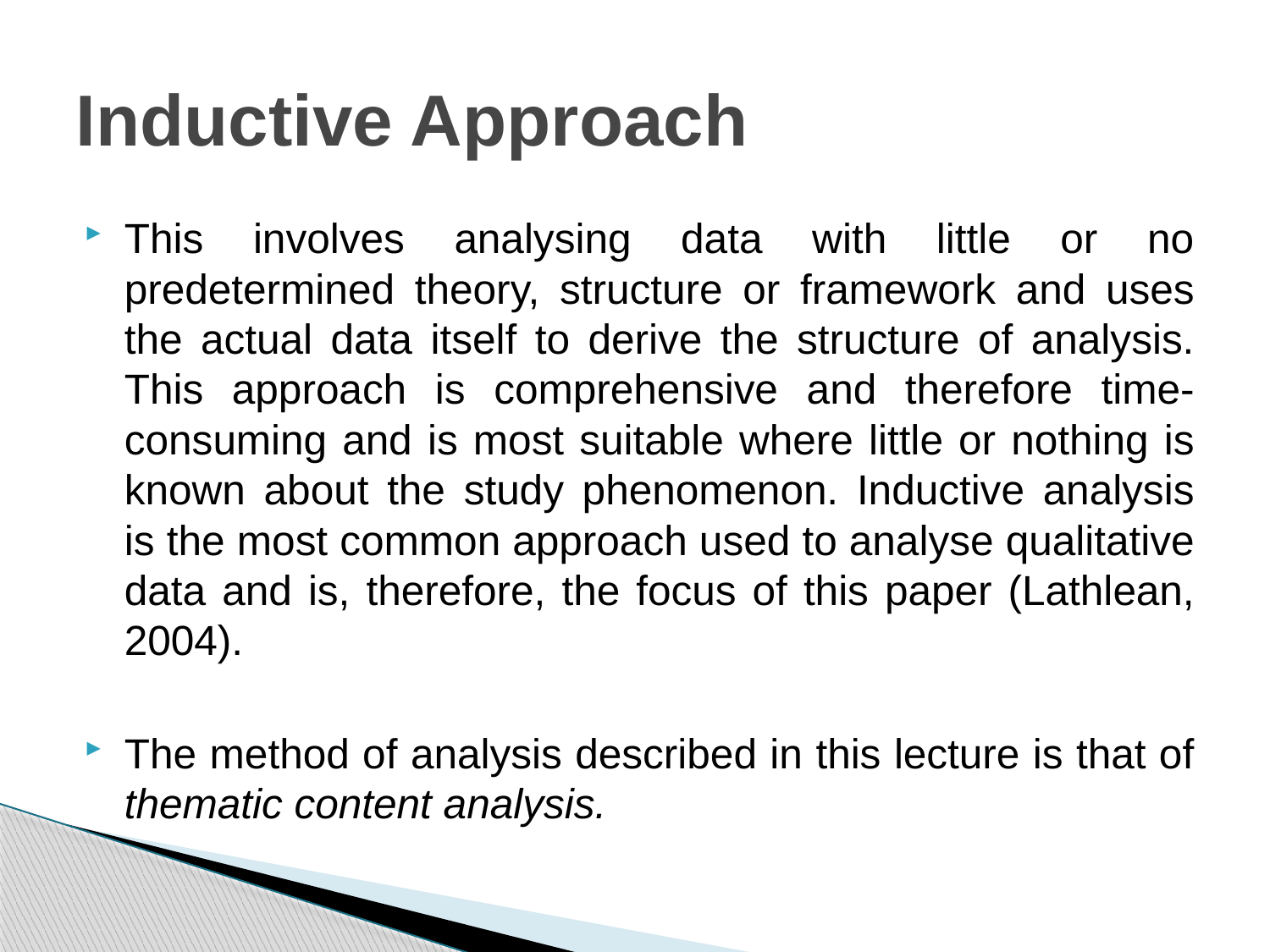

# Inductive Approach
This involves analysing data with little or no predetermined theory, structure or framework and uses the actual data itself to derive the structure of analysis. This approach is comprehensive and therefore time-consuming and is most suitable where little or nothing is known about the study phenomenon. Inductive analysis is the most common approach used to analyse qualitative data and is, therefore, the focus of this paper (Lathlean, 2004).

The method of analysis described in this lecture is that of thematic content analysis.